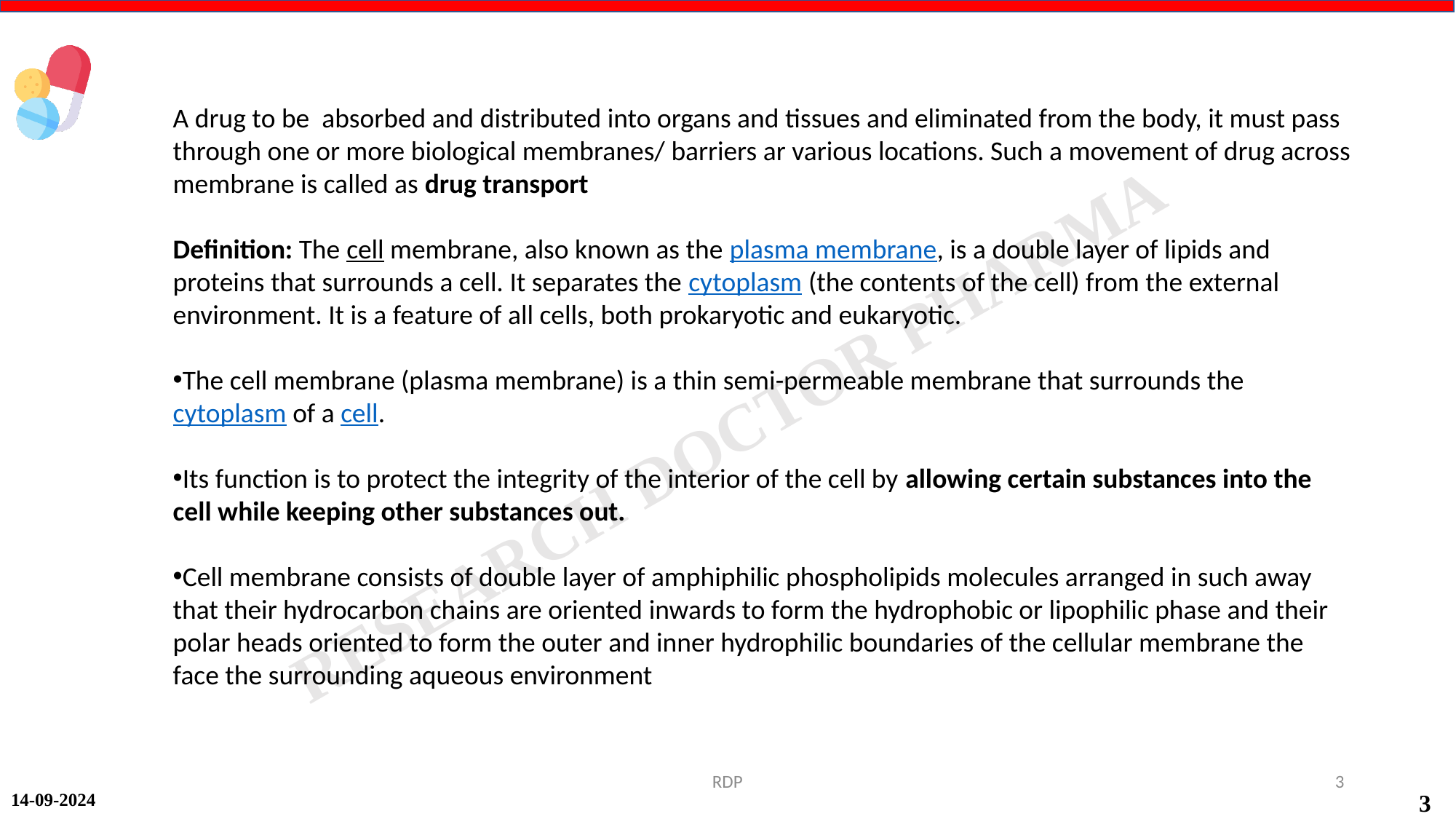

A drug to be  absorbed and distributed into organs and tissues and eliminated from the body, it must pass through one or more biological membranes/ barriers ar various locations. Such a movement of drug across membrane is called as drug transport

Definition: The cell membrane, also known as the plasma membrane, is a double layer of lipids and proteins that surrounds a cell. It separates the cytoplasm (the contents of the cell) from the external environment. It is a feature of all cells, both prokaryotic and eukaryotic.

The cell membrane (plasma membrane) is a thin semi-permeable membrane that surrounds the cytoplasm of a cell.

Its function is to protect the integrity of the interior of the cell by allowing certain substances into the cell while keeping other substances out.

Cell membrane consists of double layer of amphiphilic phospholipids molecules arranged in such away that their hydrocarbon chains are oriented inwards to form the hydrophobic or lipophilic phase and their polar heads oriented to form the outer and inner hydrophilic boundaries of the cellular membrane the face the surrounding aqueous environment

RDP
3
14-09-2024
3